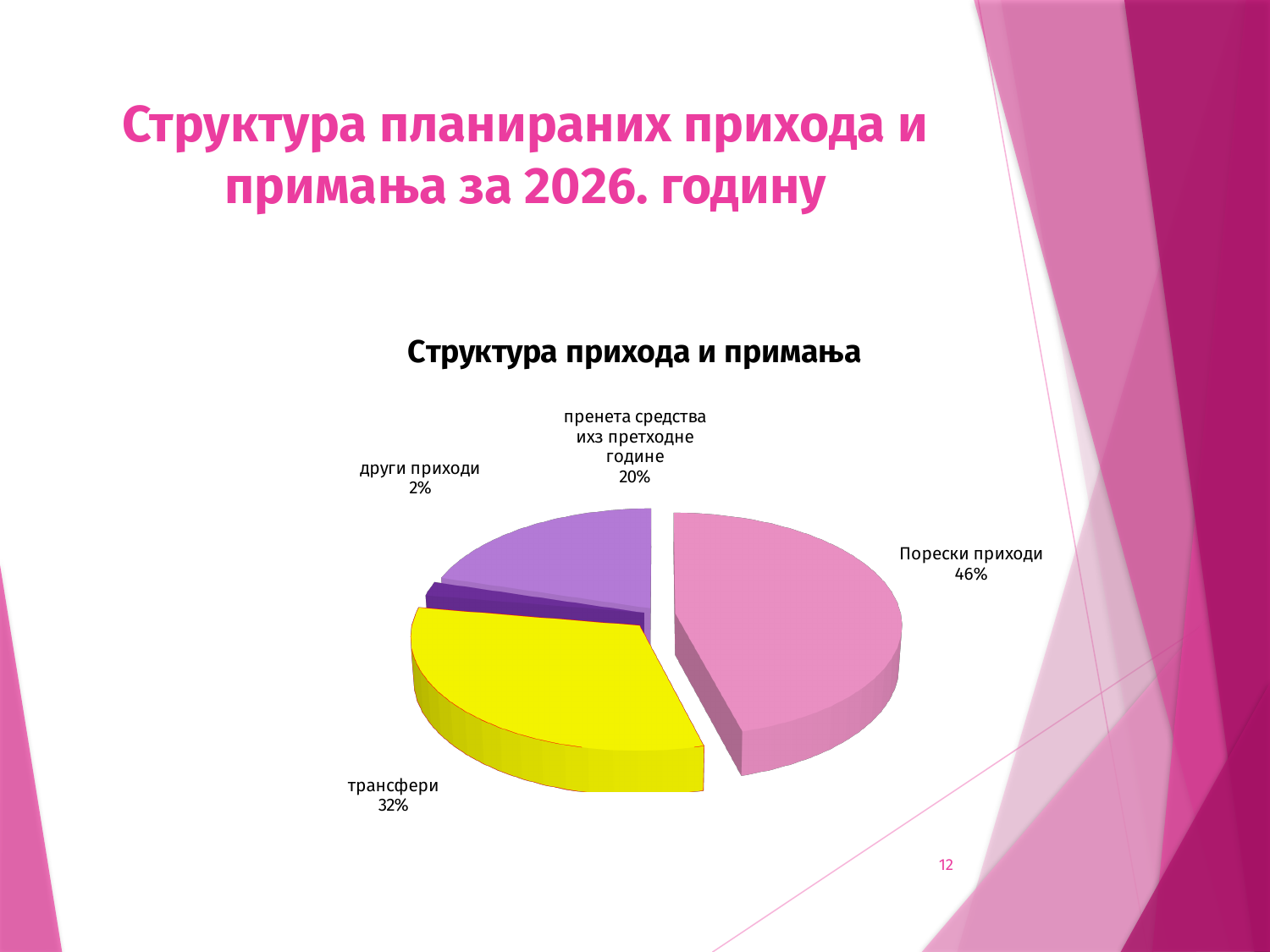

# Структура планираних прихода и примања за 2026. годину

[unsupported chart]

[unsupported chart]

[unsupported chart]

12